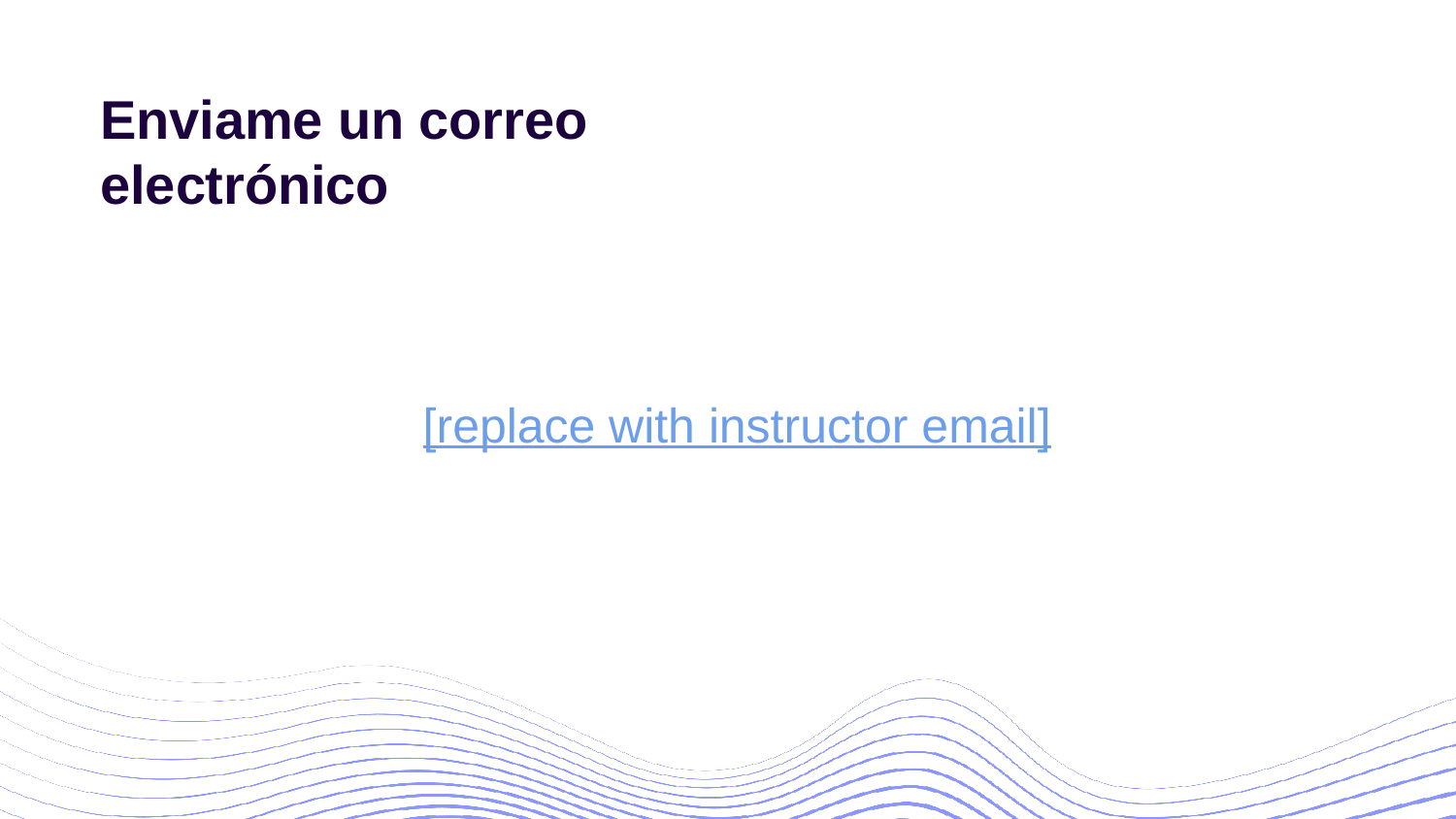

# Enviame un correo electrónico

[replace with instructor email]